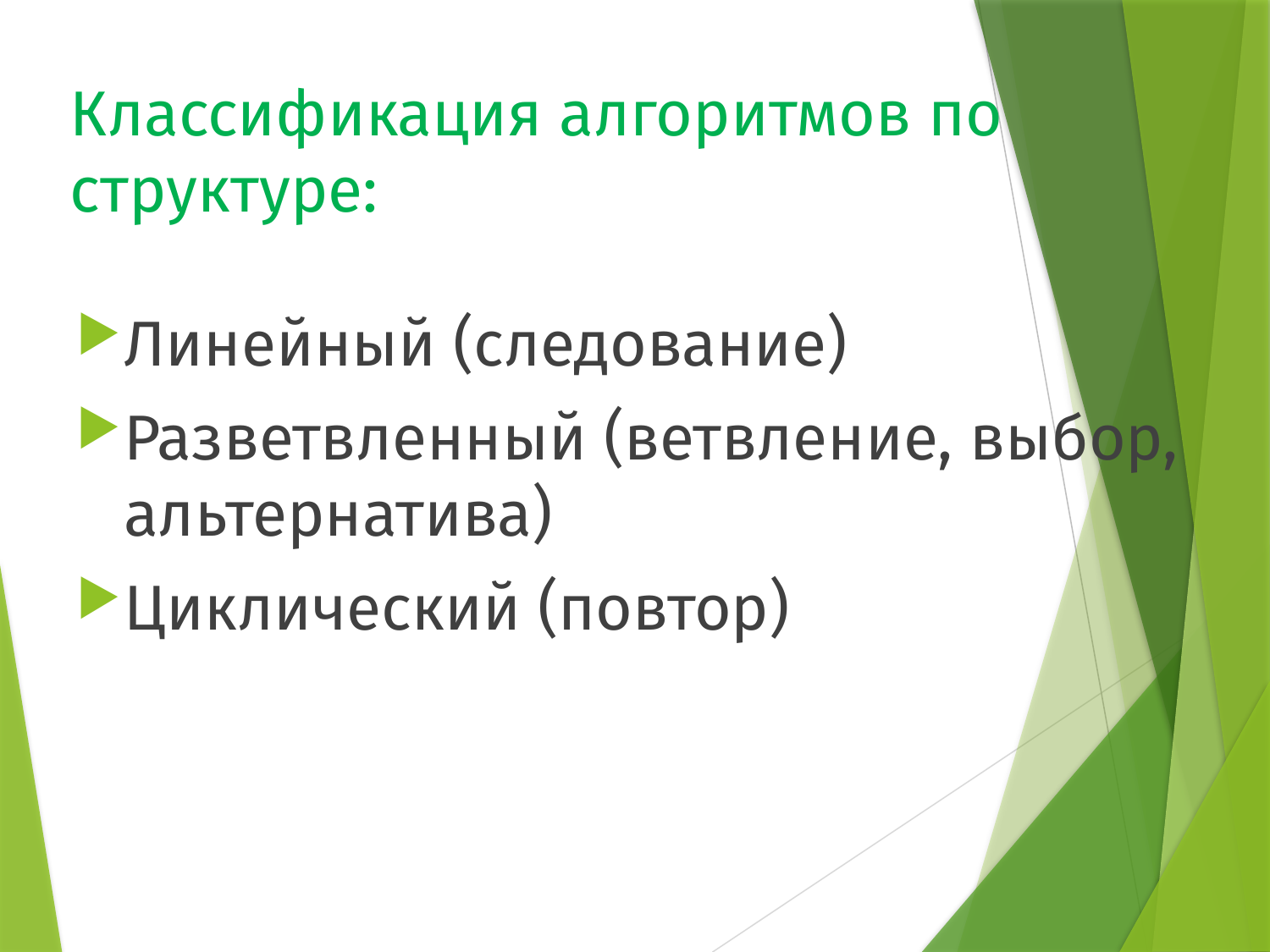

# Классификация алгоритмов по структуре:
Линейный (следование)
Разветвленный (ветвление, выбор, альтернатива)
Циклический (повтор)